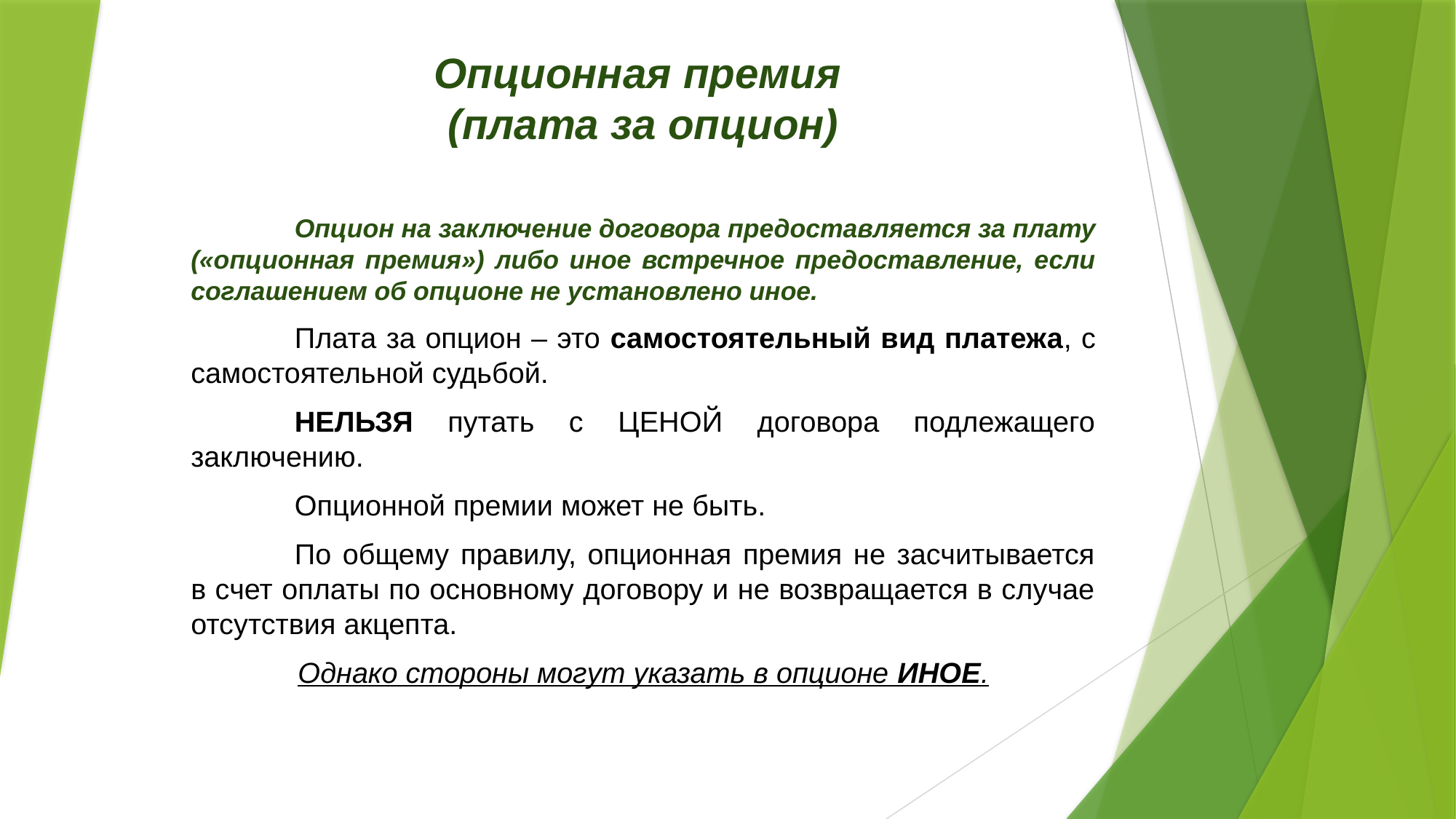

# Опционная премия (плата за опцион)

	Опцион на заключение договора предоставляется за плату («опционная премия») либо иное встречное предоставление, если соглашением об опционе не установлено иное.
	Плата за опцион – это самостоятельный вид платежа, с самостоятельной судьбой.
	НЕЛЬЗЯ путать с ЦЕНОЙ договора подлежащего заключению.
	Опционной премии может не быть.
	По общему правилу, опционная премия не засчитывается в счет оплаты по основному договору и не возвращается в случае отсутствия акцепта.
Однако стороны могут указать в опционе ИНОЕ.